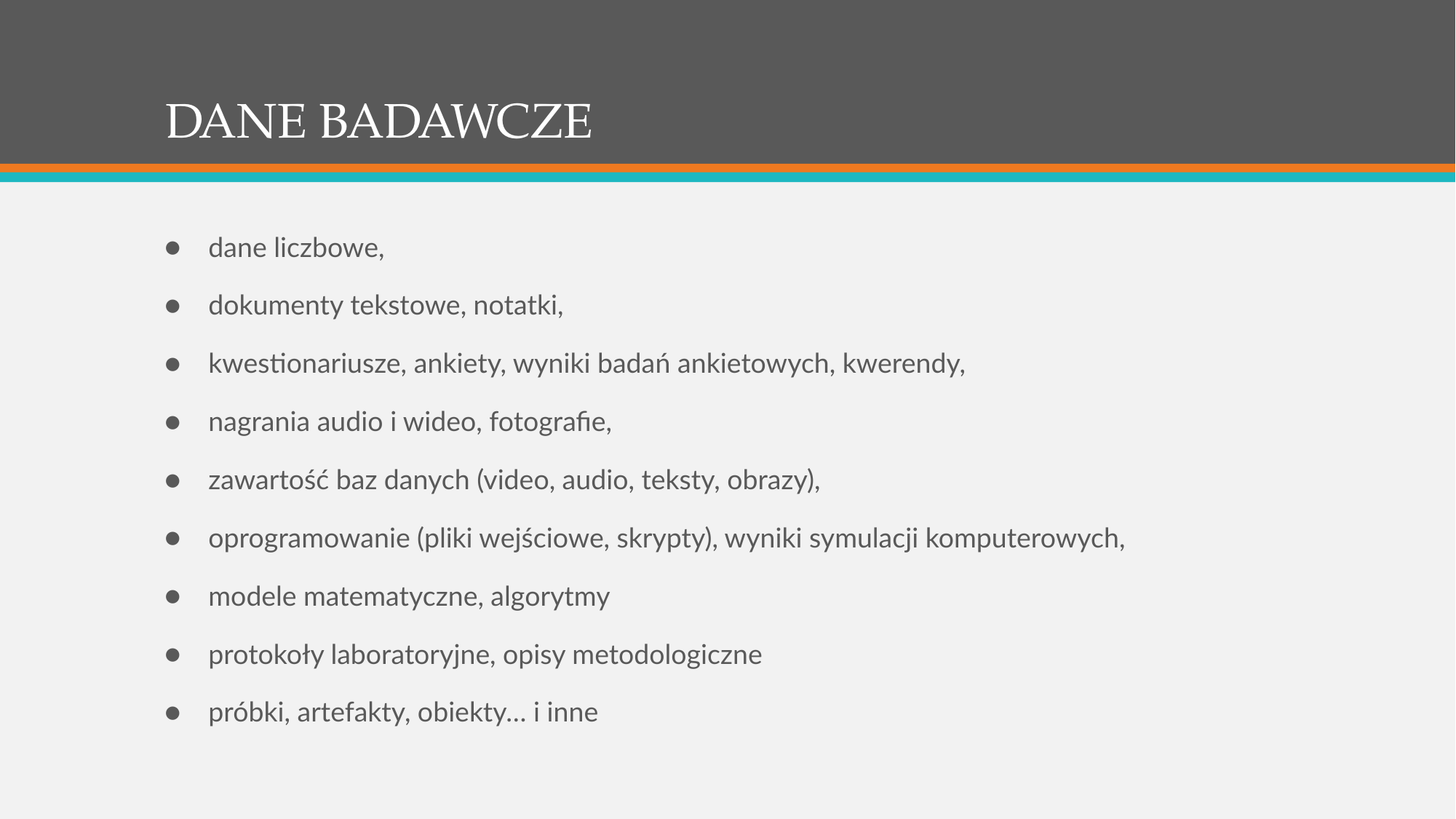

# DANE BADAWCZE
dane liczbowe,
dokumenty tekstowe, notatki,
kwestionariusze, ankiety, wyniki badań ankietowych, kwerendy,
nagrania audio i wideo, fotografie,
zawartość baz danych (video, audio, teksty, obrazy),
oprogramowanie (pliki wejściowe, skrypty), wyniki symulacji komputerowych,
modele matematyczne, algorytmy
protokoły laboratoryjne, opisy metodologiczne
próbki, artefakty, obiekty… i inne